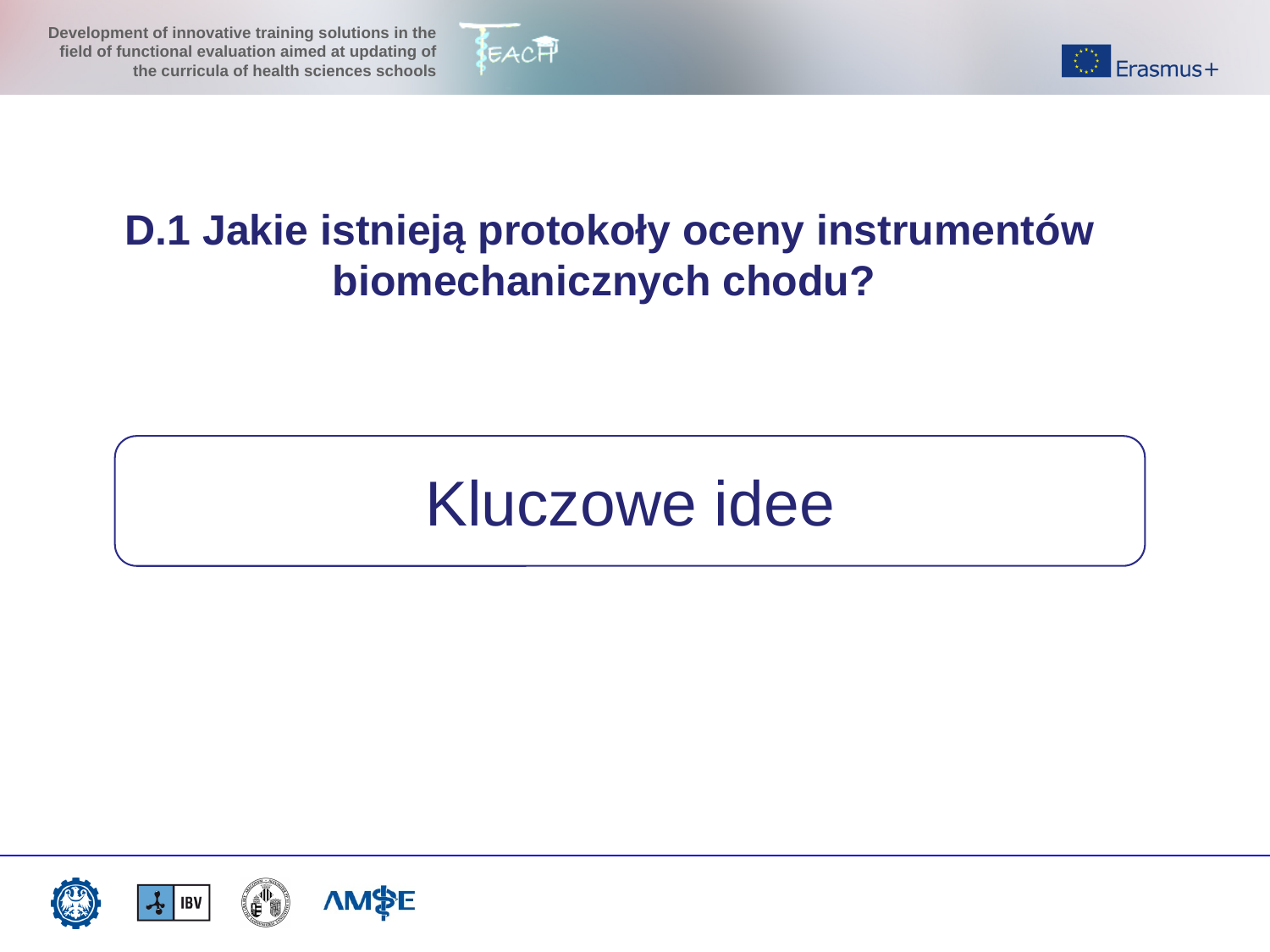

D.1 Jakie istnieją protokoły oceny instrumentów biomechanicznych chodu?

Kluczowe idee